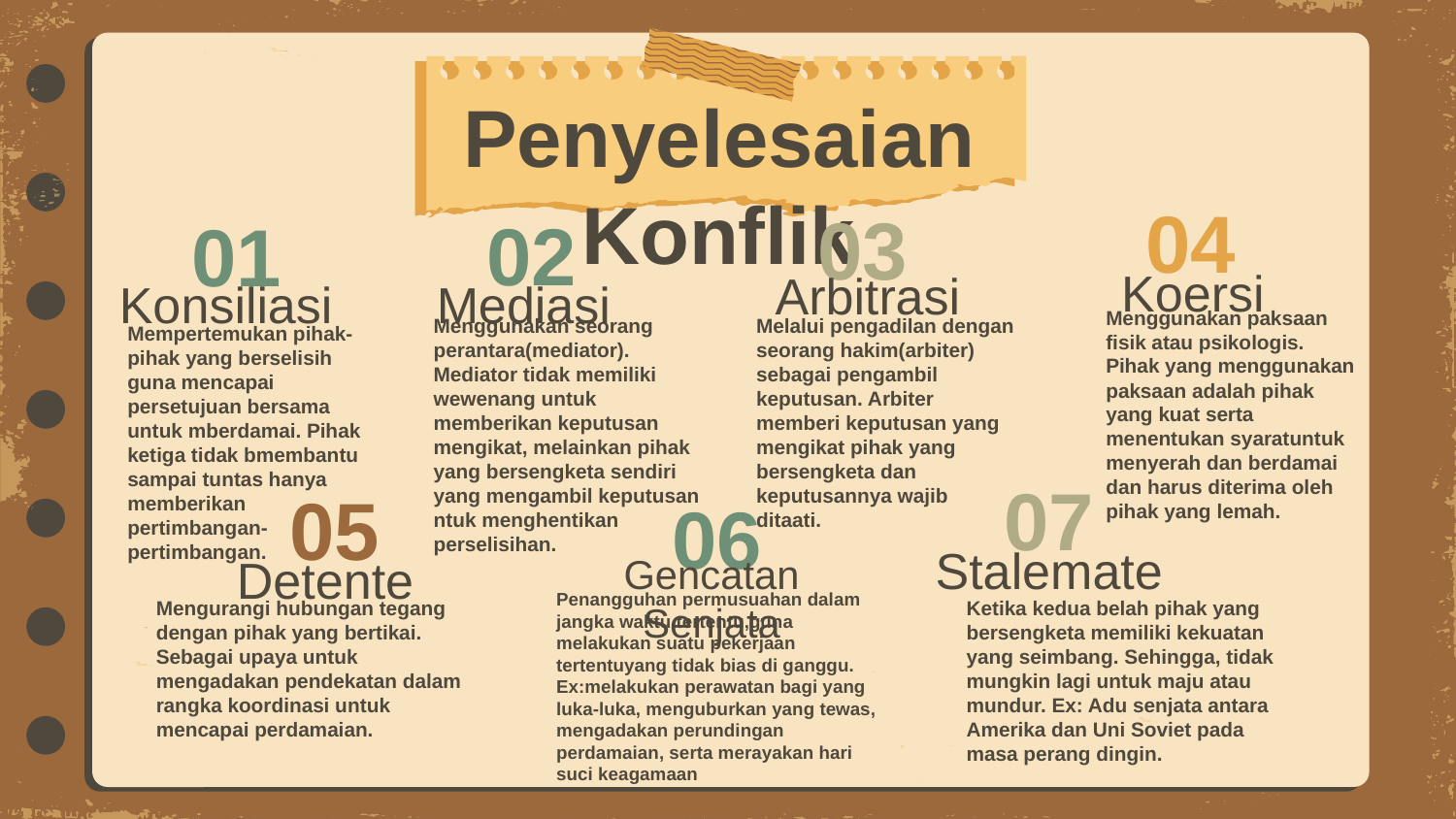

Penyelesaian Konflik
04
03
02
# 01
Koersi
Arbitrasi
Konsiliasi
Mediasi
Menggunakan paksaan fisik atau psikologis. Pihak yang menggunakan paksaan adalah pihak yang kuat serta menentukan syaratuntuk menyerah dan berdamai dan harus diterima oleh pihak yang lemah.
Melalui pengadilan dengan seorang hakim(arbiter) sebagai pengambil keputusan. Arbiter memberi keputusan yang mengikat pihak yang bersengketa dan keputusannya wajib ditaati.
Menggunakan seorang perantara(mediator). Mediator tidak memiliki wewenang untuk memberikan keputusan mengikat, melainkan pihak yang bersengketa sendiri yang mengambil keputusan ntuk menghentikan perselisihan.
Mempertemukan pihak-pihak yang berselisih guna mencapai persetujuan bersama untuk mberdamai. Pihak ketiga tidak bmembantu sampai tuntas hanya memberikan pertimbangan-pertimbangan.
07
05
06
Stalemate
Detente
Gencatan Senjata
Penangguhan permusuahan dalam jangka waktu tertentu,guna melakukan suatu pekerjaan tertentuyang tidak bias di ganggu. Ex:melakukan perawatan bagi yang luka-luka, menguburkan yang tewas, mengadakan perundingan perdamaian, serta merayakan hari suci keagamaan
Mengurangi hubungan tegang dengan pihak yang bertikai. Sebagai upaya untuk mengadakan pendekatan dalam rangka koordinasi untuk mencapai perdamaian.
Ketika kedua belah pihak yang bersengketa memiliki kekuatan yang seimbang. Sehingga, tidak mungkin lagi untuk maju atau mundur. Ex: Adu senjata antara Amerika dan Uni Soviet pada masa perang dingin.